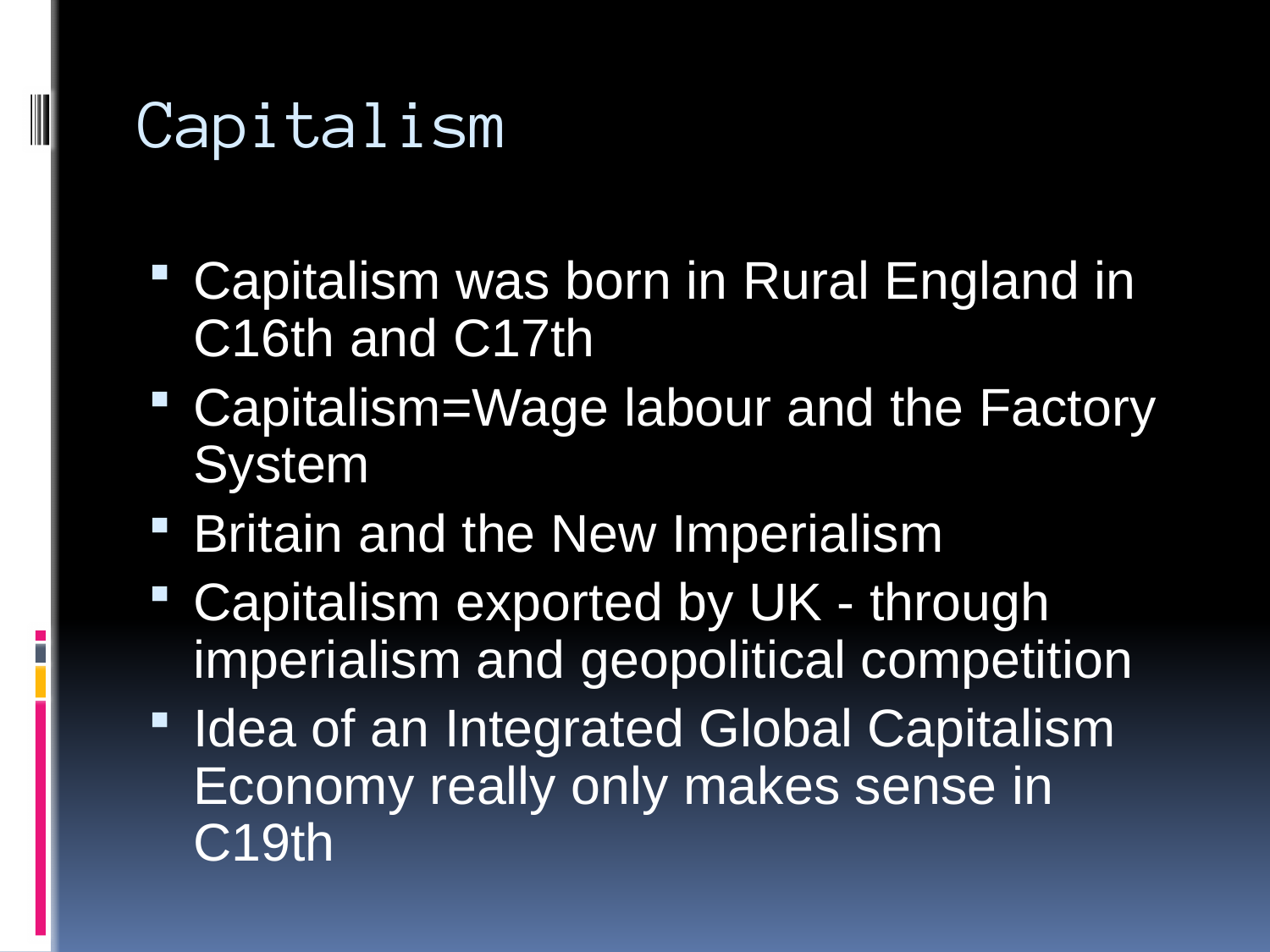

# Capitalism
Capitalism was born in Rural England in C16th and C17th
Capitalism=Wage labour and the Factory System
Britain and the New Imperialism
Capitalism exported by UK - through imperialism and geopolitical competition
Idea of an Integrated Global Capitalism Economy really only makes sense in C19th